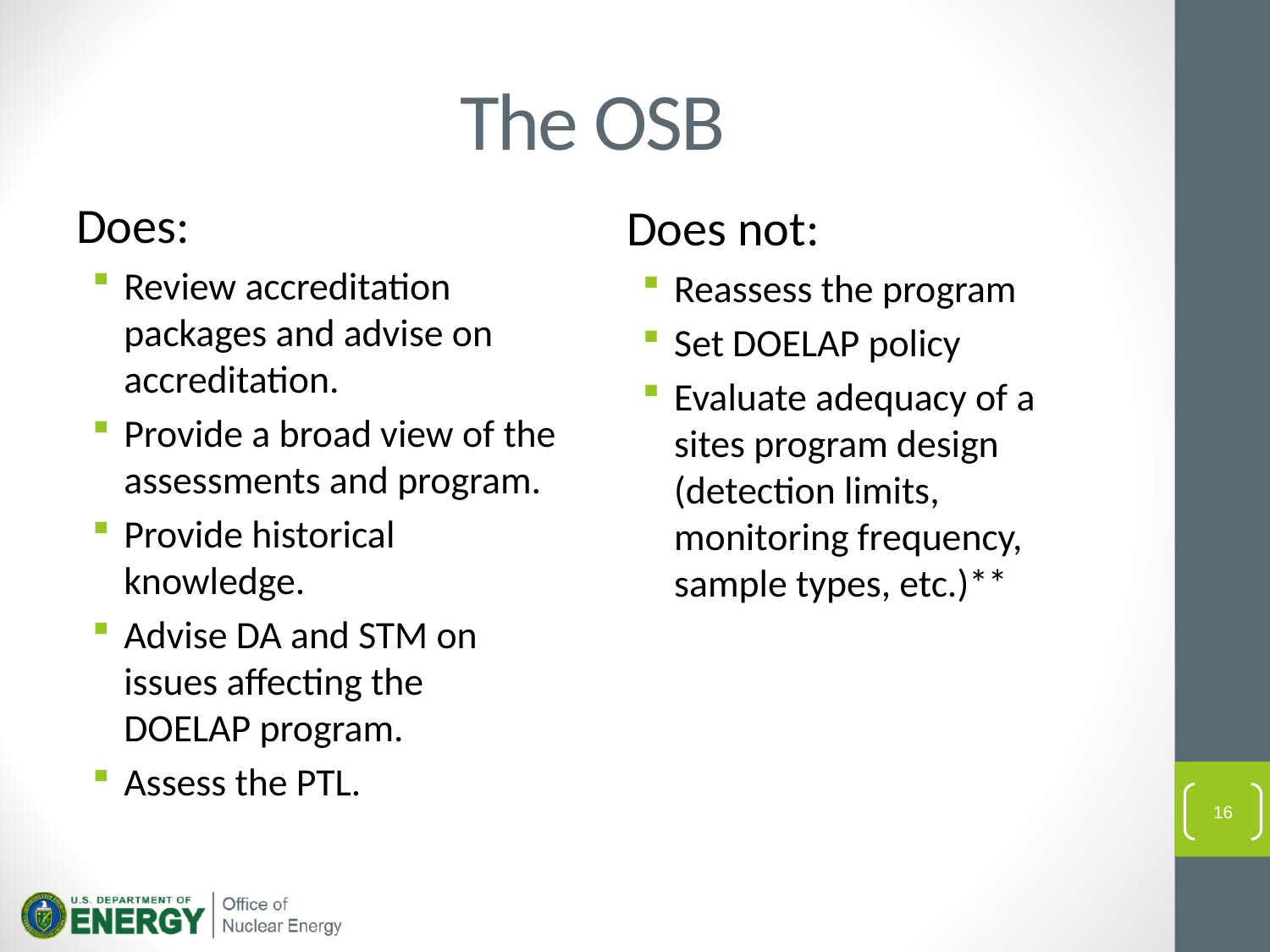

# The OSB
Does:
Review accreditation packages and advise on accreditation.
Provide a broad view of the assessments and program.
Provide historical knowledge.
Advise DA and STM on issues affecting the DOELAP program.
Assess the PTL.

Does not:
Reassess the program
Set DOELAP policy
Evaluate adequacy of a sites program design (detection limits, monitoring frequency, sample types, etc.)**

16